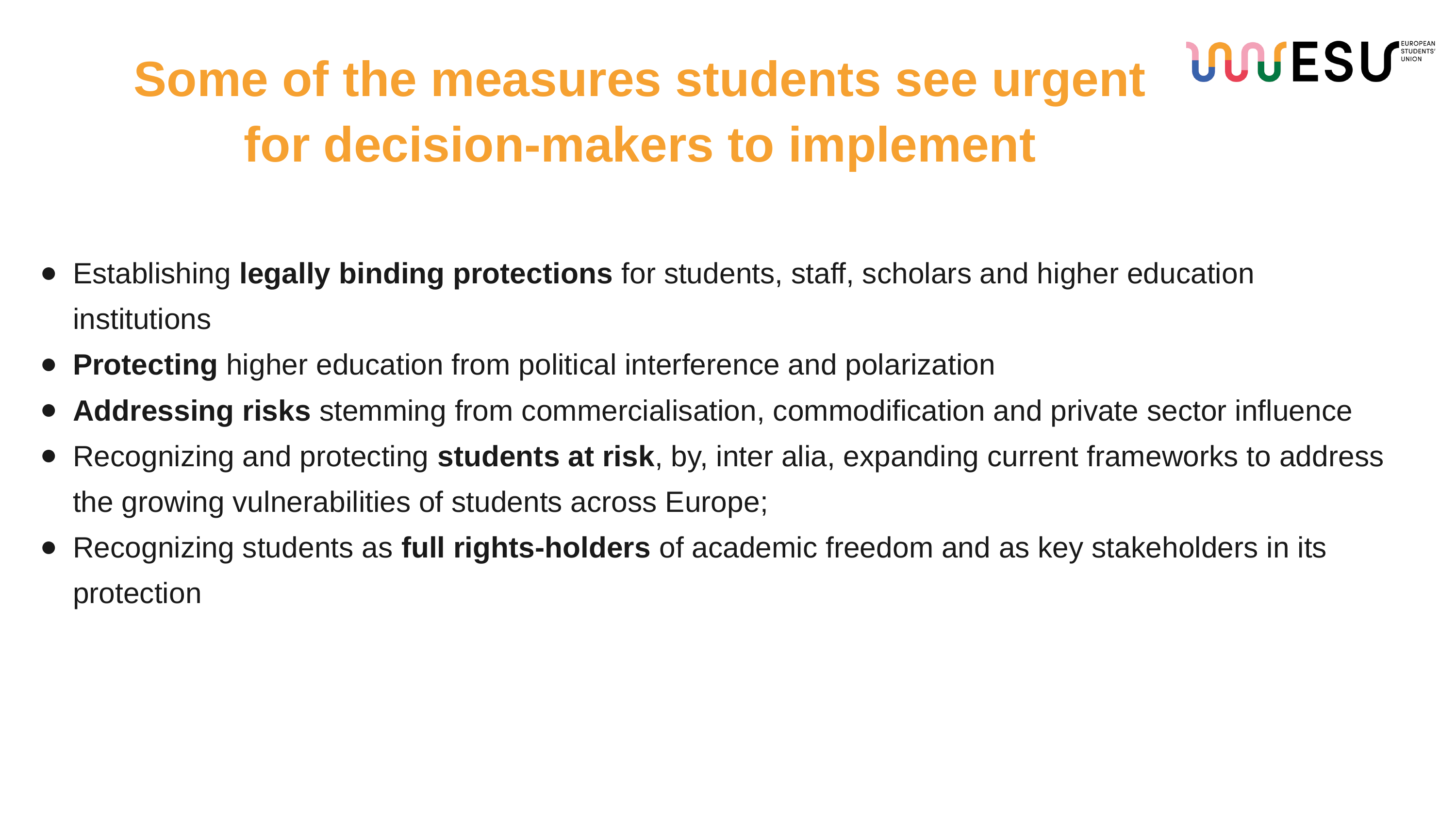

Some of the measures students see urgent for decision-makers to implement

Establishing legally binding protections for students, staff, scholars and higher education institutions
Protecting higher education from political interference and polarization
Addressing risks stemming from commercialisation, commodification and private sector influence
Recognizing and protecting students at risk, by, inter alia, expanding current frameworks to address the growing vulnerabilities of students across Europe;
Recognizing students as full rights-holders of academic freedom and as key stakeholders in its protection